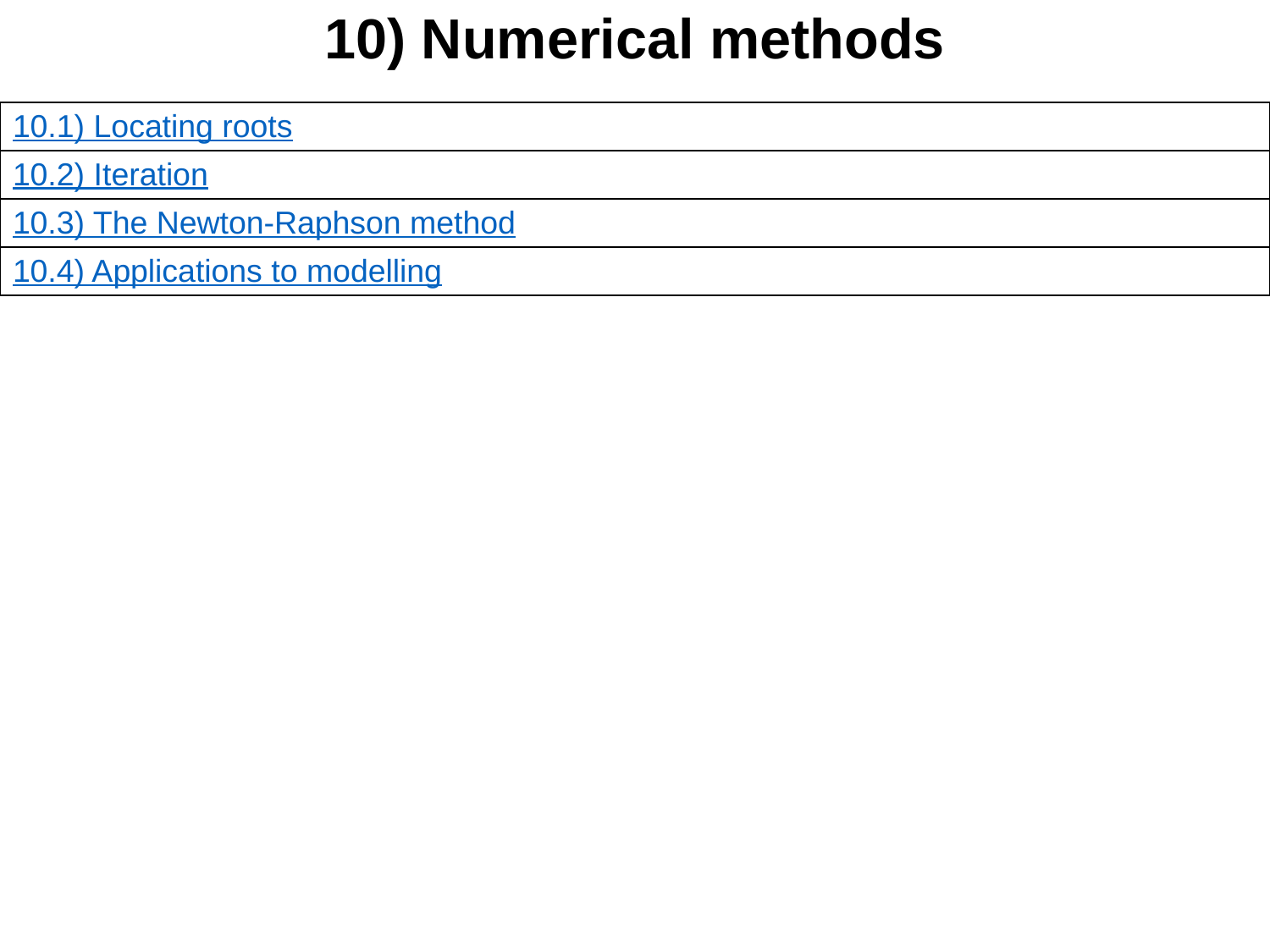

# 10) Numerical methods
| 10.1) Locating roots |
| --- |
| 10.2) Iteration |
| 10.3) The Newton-Raphson method |
| 10.4) Applications to modelling |